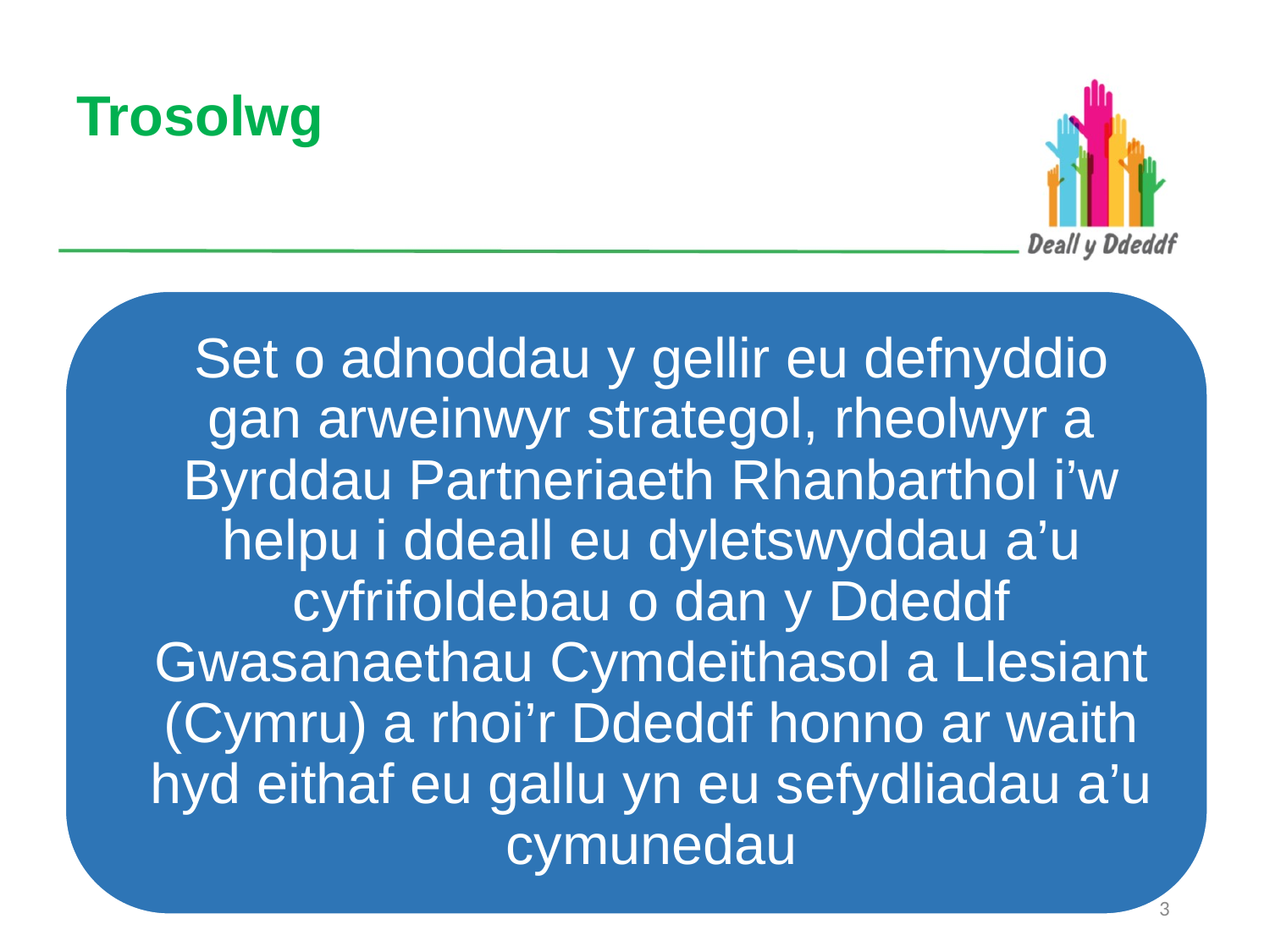

# Trosolwg
Set o adnoddau y gellir eu defnyddio gan arweinwyr strategol, rheolwyr a Byrddau Partneriaeth Rhanbarthol i’w helpu i ddeall eu dyletswyddau a’u cyfrifoldebau o dan y Ddeddf Gwasanaethau Cymdeithasol a Llesiant (Cymru) a rhoi’r Ddeddf honno ar waith hyd eithaf eu gallu yn eu sefydliadau a’u cymunedau
3